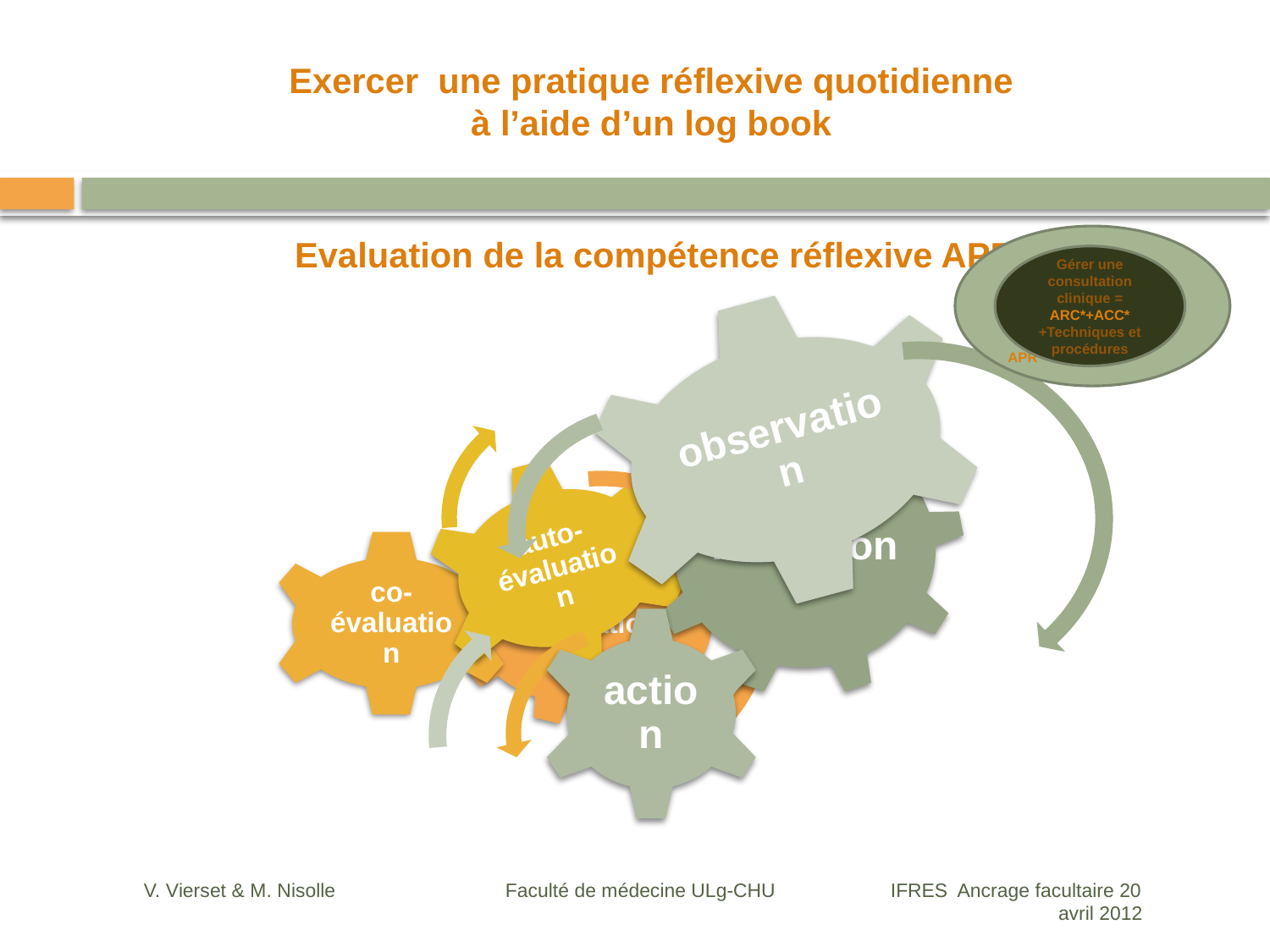

# Exercer  une pratique réflexive quotidienne à l’aide d’un log book
      Evaluation de la compétence réflexive APR

APR
Gérer une consultation clinique =
ARC*+ACC*
+Techniques et procédures
régulation
co-évaluation
auto-évaluation
formation
action
observation
V. Vierset & M. Nisolle                               Faculté de médecine ULg-CHU                     IFRES  Ancrage facultaire 20 avril 2012